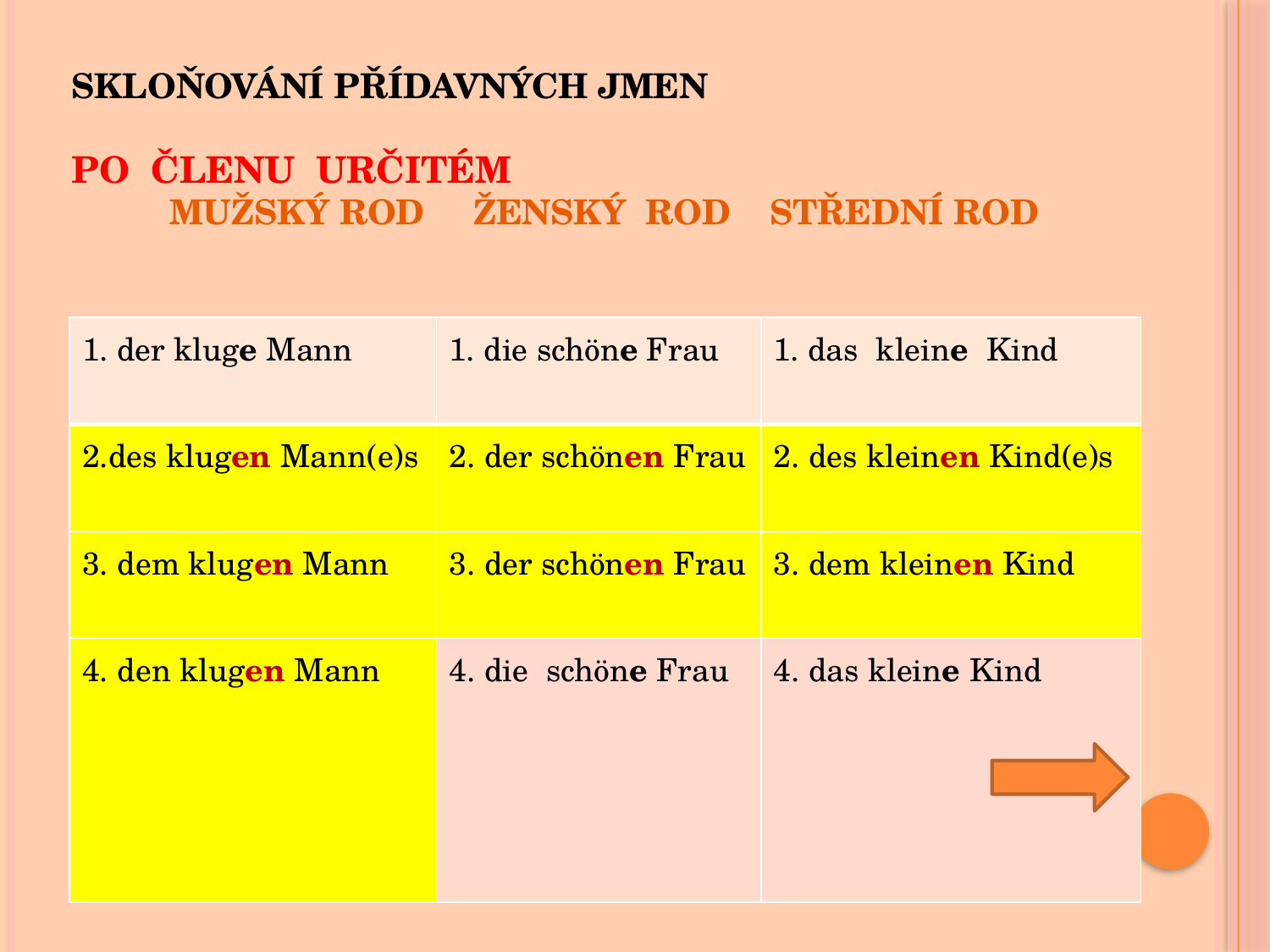

# skloňování přídavných jmen po  členu  určitém                                                                      mužský rod     ženský  rod    střední rod
| 1. der kluge Mann | 1. die schöne Frau | 1. das kleine Kind |
| --- | --- | --- |
| 2.des klugen Mann(e)s | 2. der schönen Frau | 2. des kleinen Kind(e)s |
| 3. dem klugen Mann | 3. der schönen Frau | 3. dem kleinen Kind |
| 4. den klugen Mann | 4. die schöne Frau | 4. das kleine Kind |